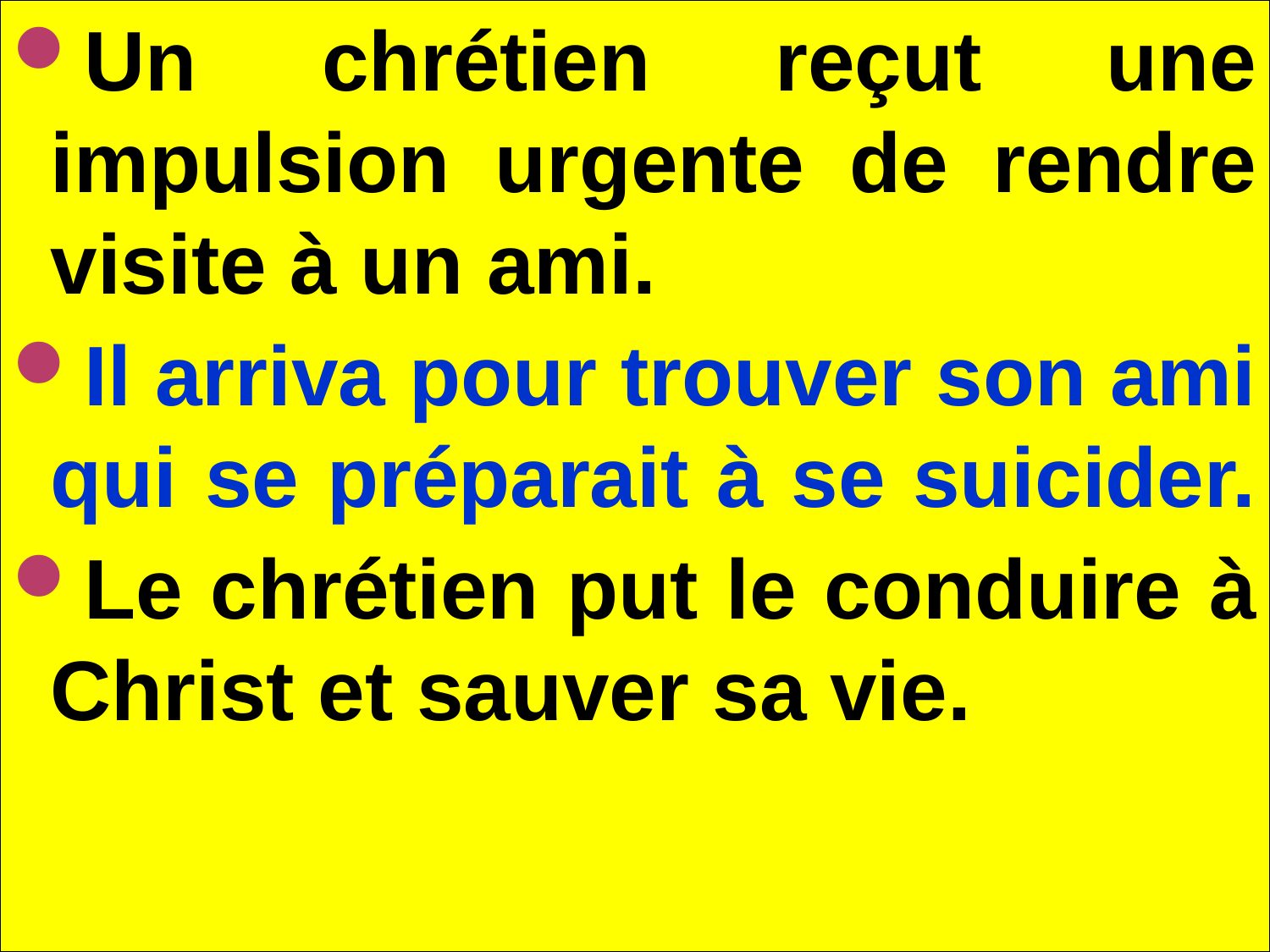

Un chrétien reçut une impulsion urgente de rendre visite à un ami.
Il arriva pour trouver son ami qui se préparait à se suicider.
Le chrétien put le conduire à Christ et sauver sa vie.